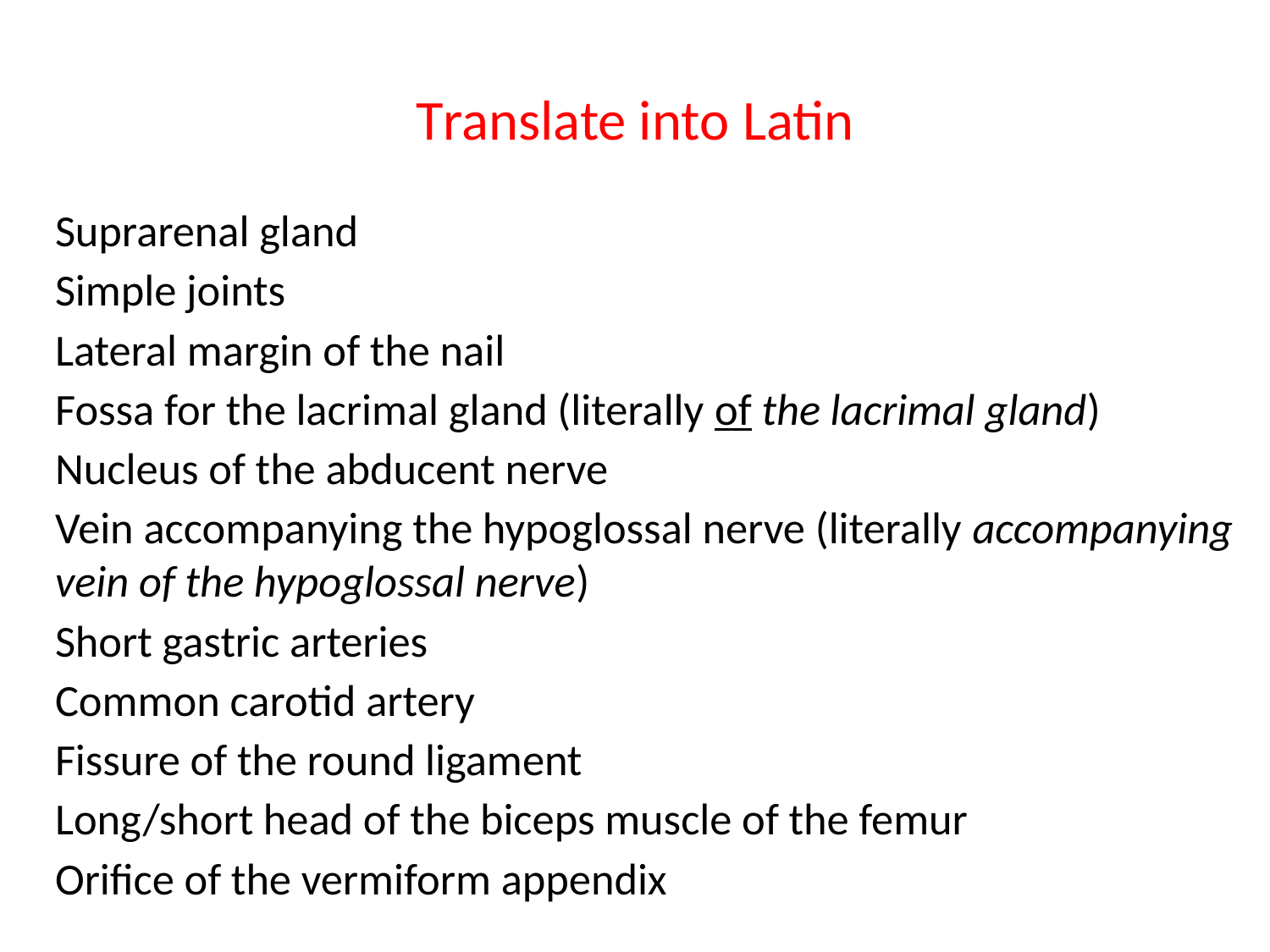

# Translate into Latin
Suprarenal gland
Simple joints
Lateral margin of the nail
Fossa for the lacrimal gland (literally of the lacrimal gland)
Nucleus of the abducent nerve
Vein accompanying the hypoglossal nerve (literally accompanying vein of the hypoglossal nerve)
Short gastric arteries
Common carotid artery
Fissure of the round ligament
Long/short head of the biceps muscle of the femur
Orifice of the vermiform appendix